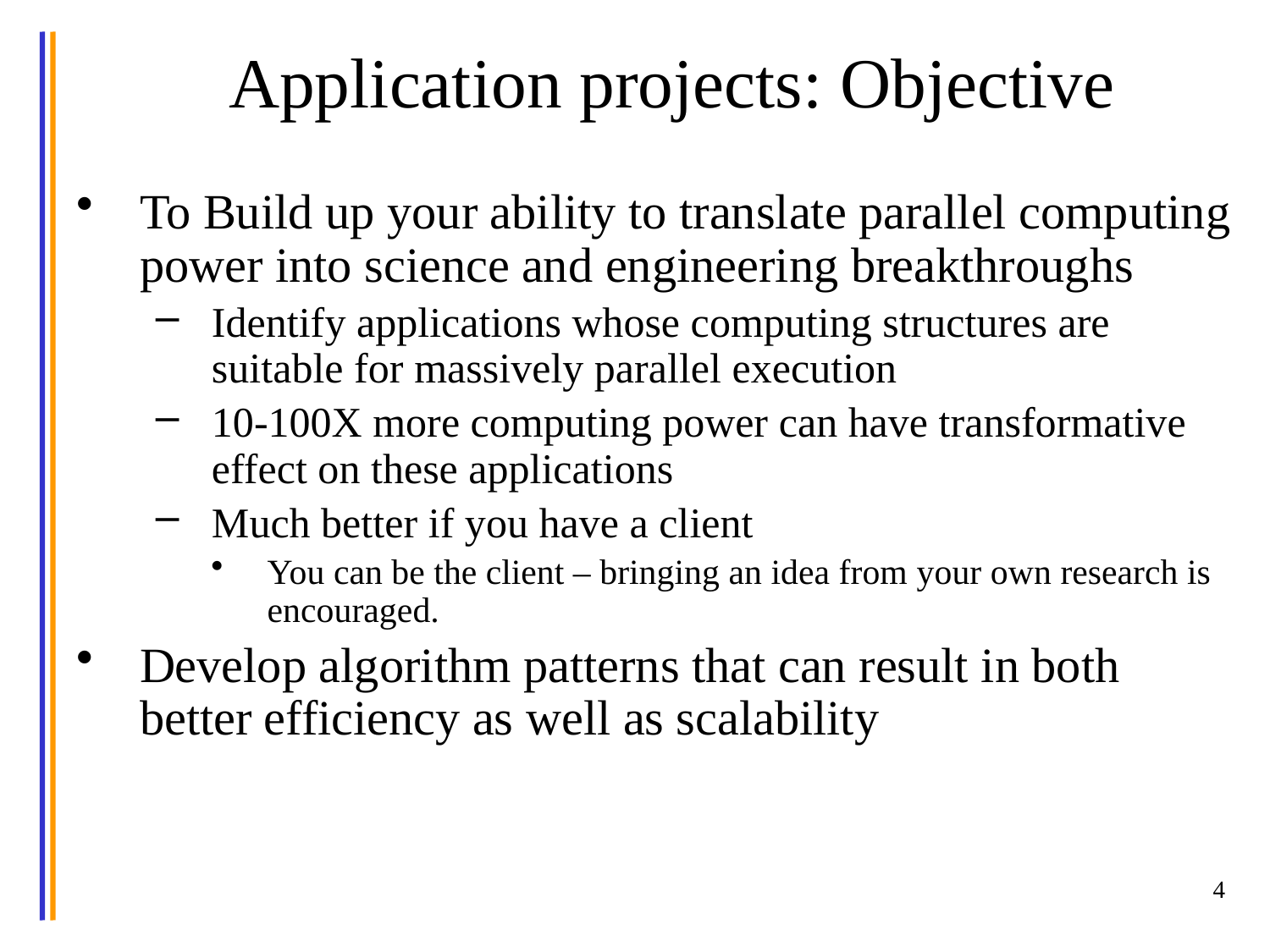

# Application projects: Objective
To Build up your ability to translate parallel computing power into science and engineering breakthroughs
Identify applications whose computing structures are suitable for massively parallel execution
10-100X more computing power can have transformative effect on these applications
Much better if you have a client
You can be the client – bringing an idea from your own research is encouraged.
Develop algorithm patterns that can result in both better efficiency as well as scalability

4